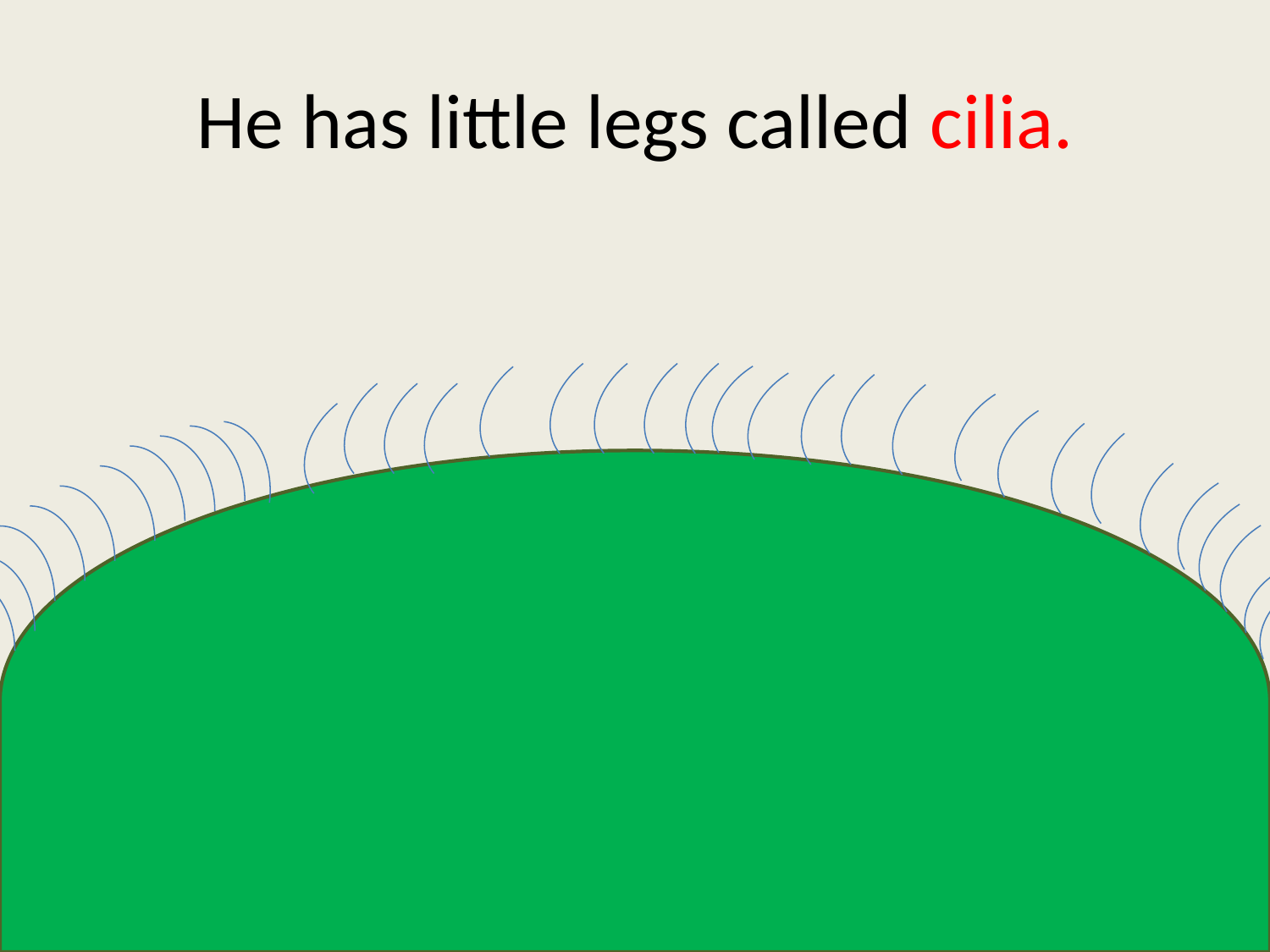

# He has little legs called cilia.